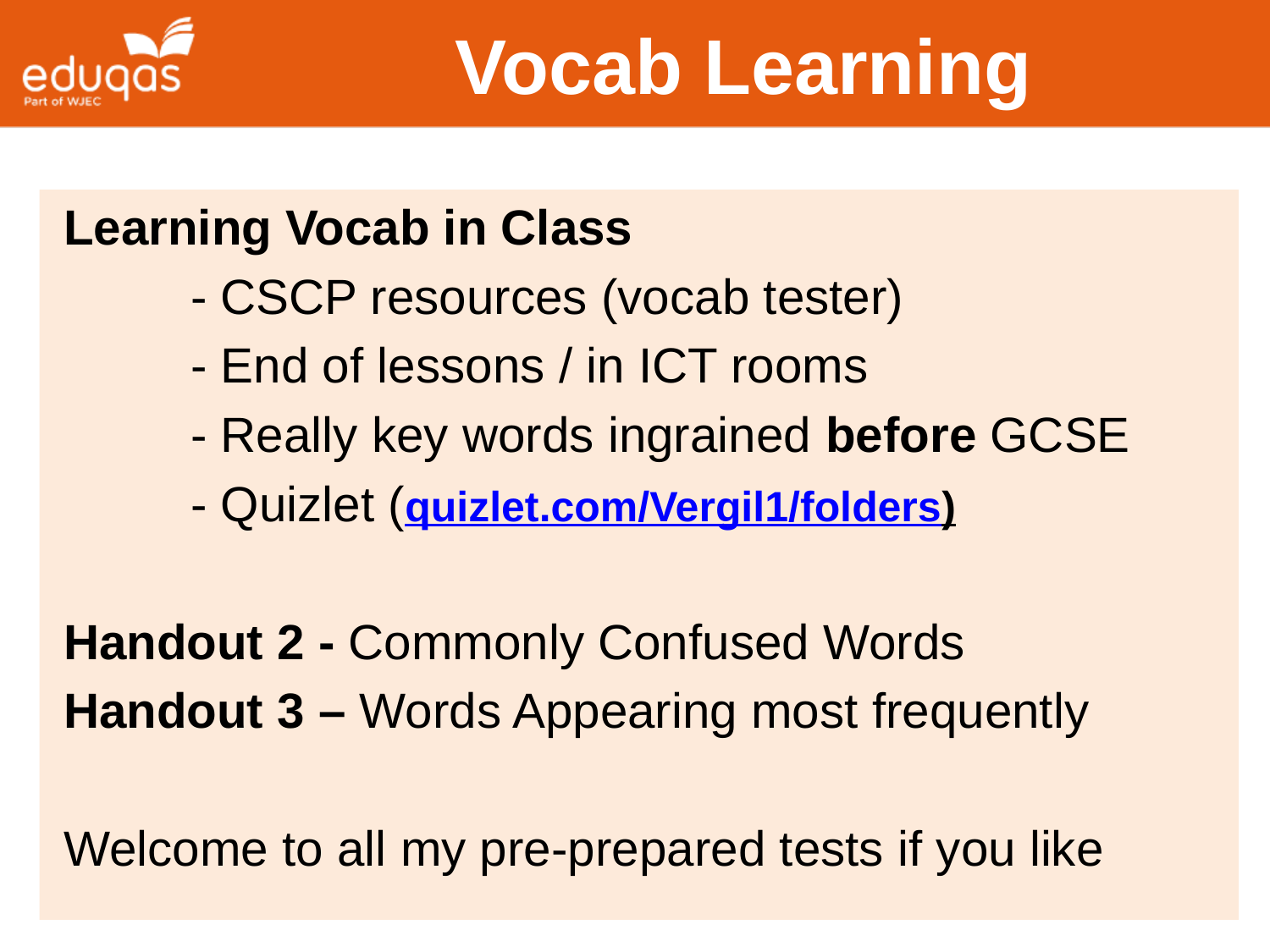

# Vocab Learning
Learning Vocab in Class
	- CSCP resources (vocab tester)
	- End of lessons / in ICT rooms
	- Really key words ingrained before GCSE
	- Quizlet (quizlet.com/Vergil1/folders)

Handout 2 - Commonly Confused Words
Handout 3 – Words Appearing most frequently

Welcome to all my pre-prepared tests if you like